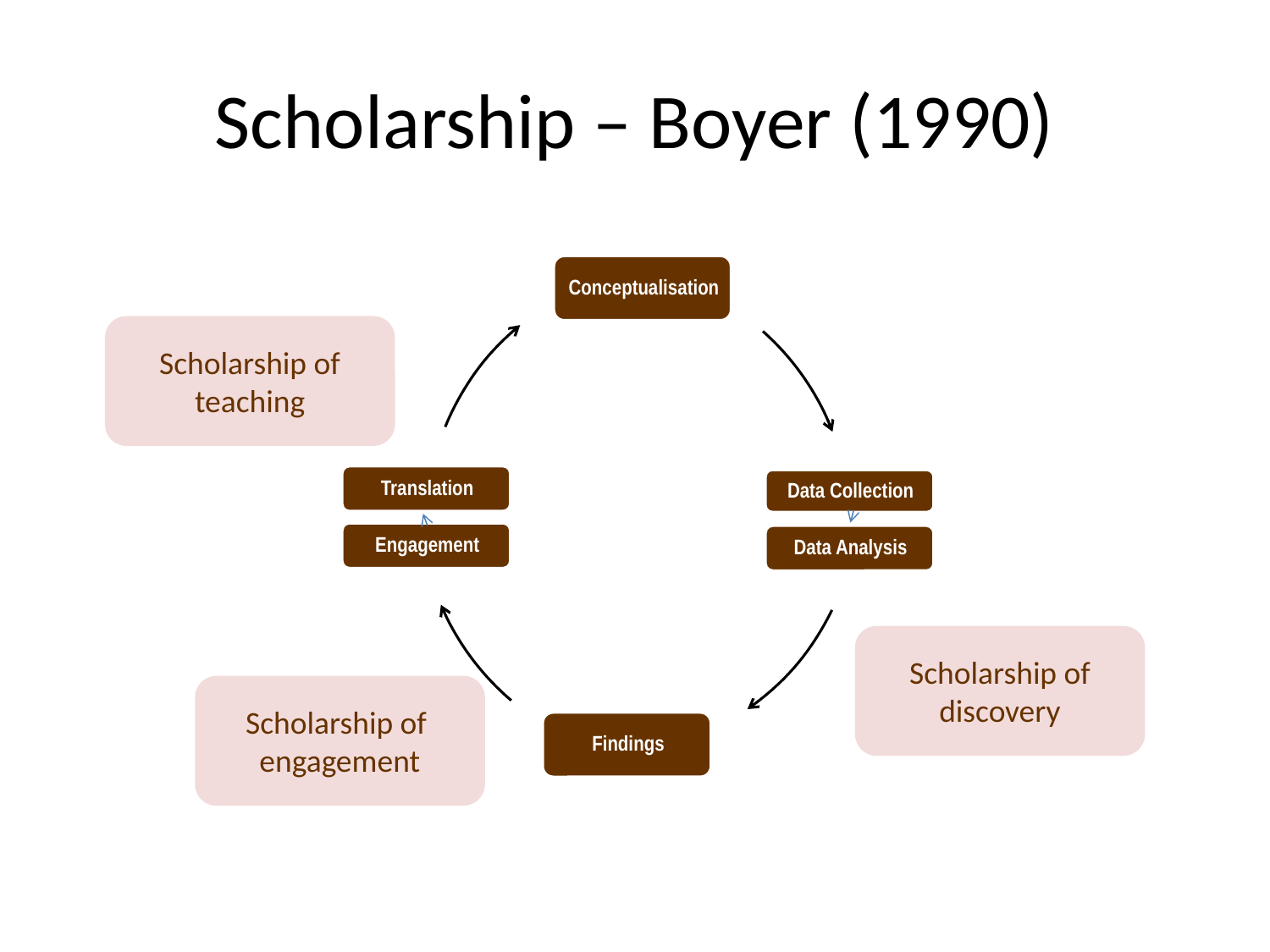

# Scholarship – Boyer (1990)
Conceptualisation
Data Collection
Data Analysis
Findings
Engagement
Translation
Scholarship of teaching
Scholarship of discovery
Scholarship of  engagement